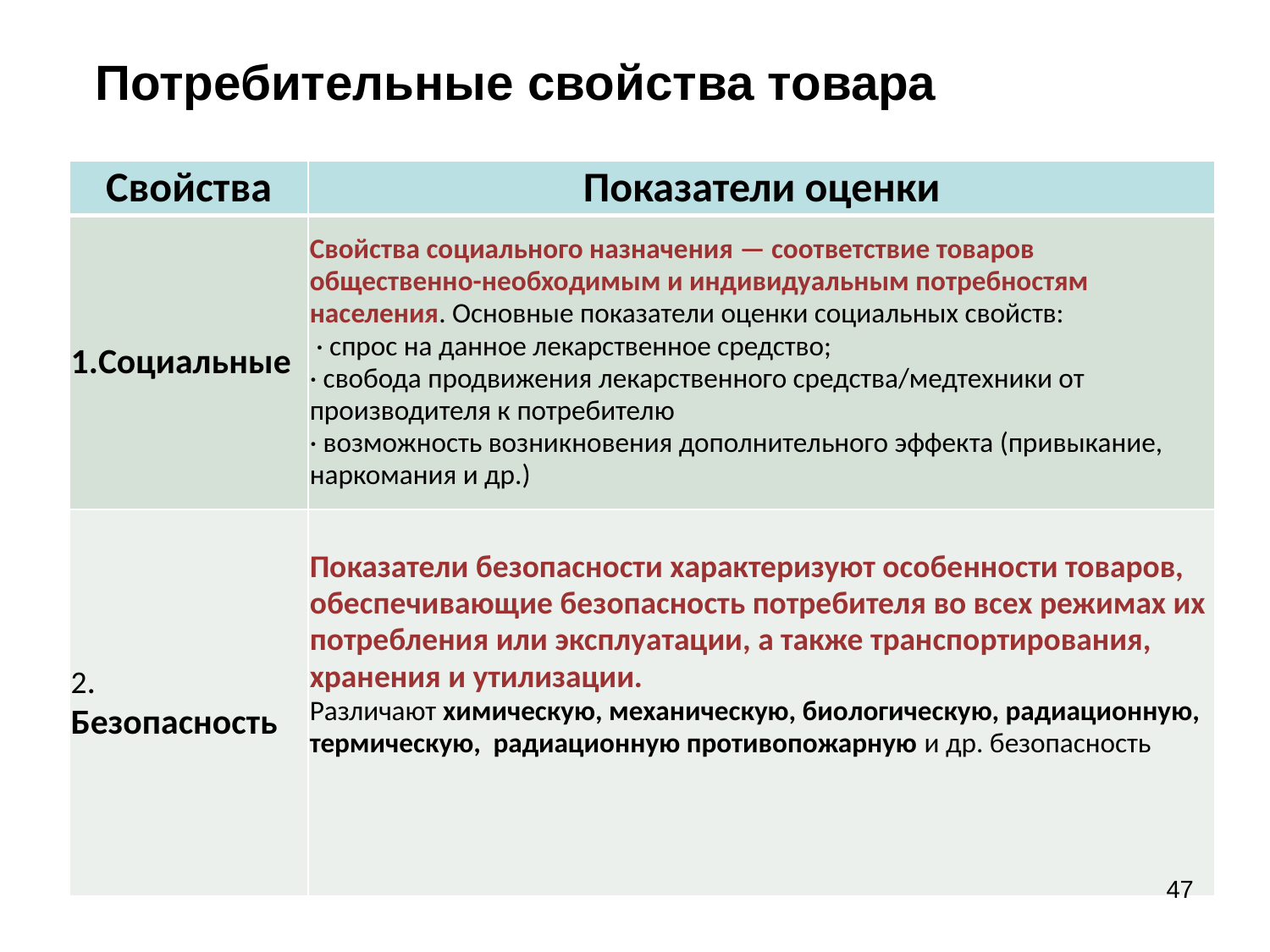

# Потребительные свойства товара
| Свойства | Показатели оценки |
| --- | --- |
| 1.Социальные | Свойства социального назначения — соответствие товаров общественно-необходимым и индивидуальным потребностям населения. Основные показатели оценки социальных свойств: · спрос на данное лекарственное средство; · свобода продвижения лекарственного средства/медтехники от производителя к потребителю · возможность возникновения дополнительного эффекта (привыкание, наркомания и др.) |
| 2. Безопасность | Показатели безопасности характеризуют особенности товаров, обеспечивающие безопасность потребителя во всех режимах их потребления или эксплуатации, а также транспортирования, хранения и утилизации. Различают химическую, механическую, биологическую, радиационную, термическую, радиационную противопожарную и др. безопасность |
47